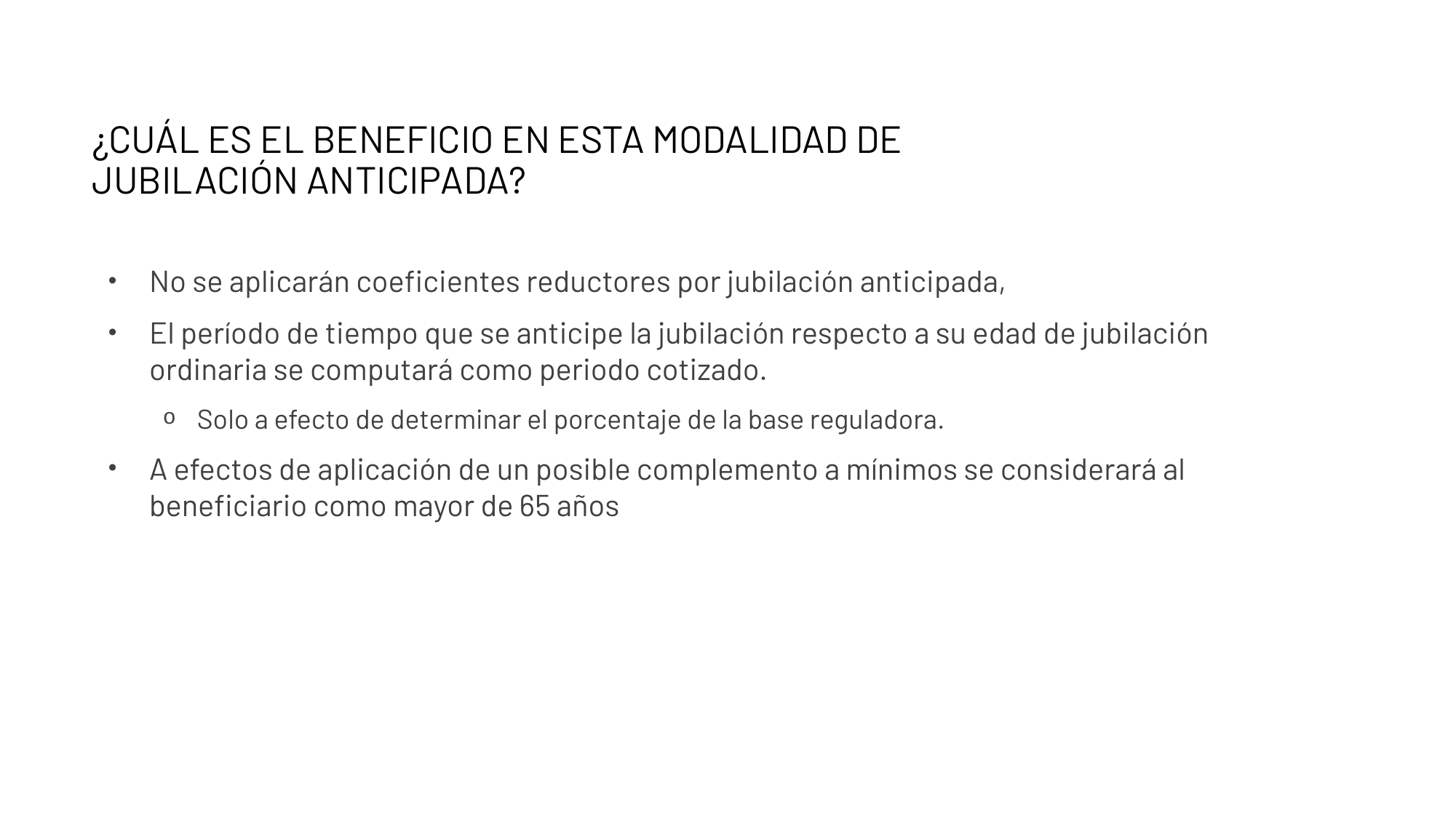

# ¿Cuál es el beneficio en esta modalidad de jubilación anticipada?

No se aplicarán coeficientes reductores por jubilación anticipada,
El período de tiempo que se anticipe la jubilación respecto a su edad de jubilación ordinaria se computará como periodo cotizado.
Solo a efecto de determinar el porcentaje de la base reguladora.
A efectos de aplicación de un posible complemento a mínimos se considerará al beneficiario como mayor de 65 años